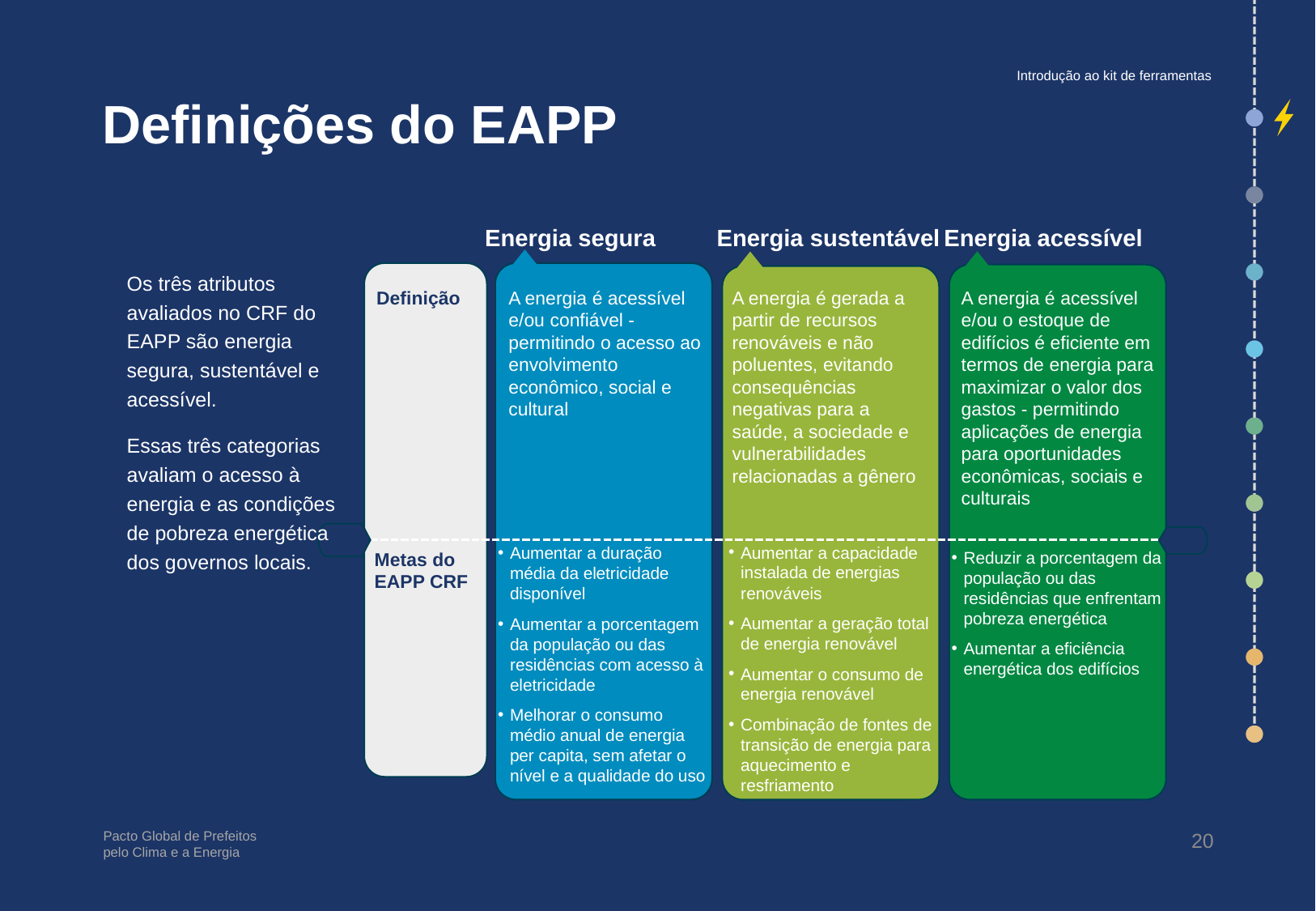

Introdução ao kit de ferramentas
# Definições do EAPP

Energia segura
Energia sustentável
Energia acessível

Os três atributos avaliados no CRF do EAPP são energia segura, sustentável e acessível.
Essas três categorias avaliam o acesso à energia e as condições de pobreza energética dos governos locais.

Definição
A energia é acessível e/ou confiável - permitindo o acesso ao envolvimento econômico, social e cultural
A energia é gerada a partir de recursos renováveis e não poluentes, evitando consequências negativas para a saúde, a sociedade e vulnerabilidades relacionadas a gênero
A energia é acessível e/ou o estoque de edifícios é eficiente em termos de energia para maximizar o valor dos gastos - permitindo aplicações de energia para oportunidades econômicas, sociais e culturais

Aumentar a capacidade instalada de energias renováveis
Aumentar a geração total de energia renovável
Aumentar o consumo de energia renovável
Combinação de fontes de transição de energia para aquecimento e resfriamento
Aumentar a duração média da eletricidade disponível
Aumentar a porcentagem da população ou das residências com acesso à eletricidade
Melhorar o consumo médio anual de energia per capita, sem afetar o nível e a qualidade do uso
Reduzir a porcentagem da população ou das residências que enfrentam pobreza energética
Aumentar a eficiência energética dos edifícios
Metas do EAPP CRF

20